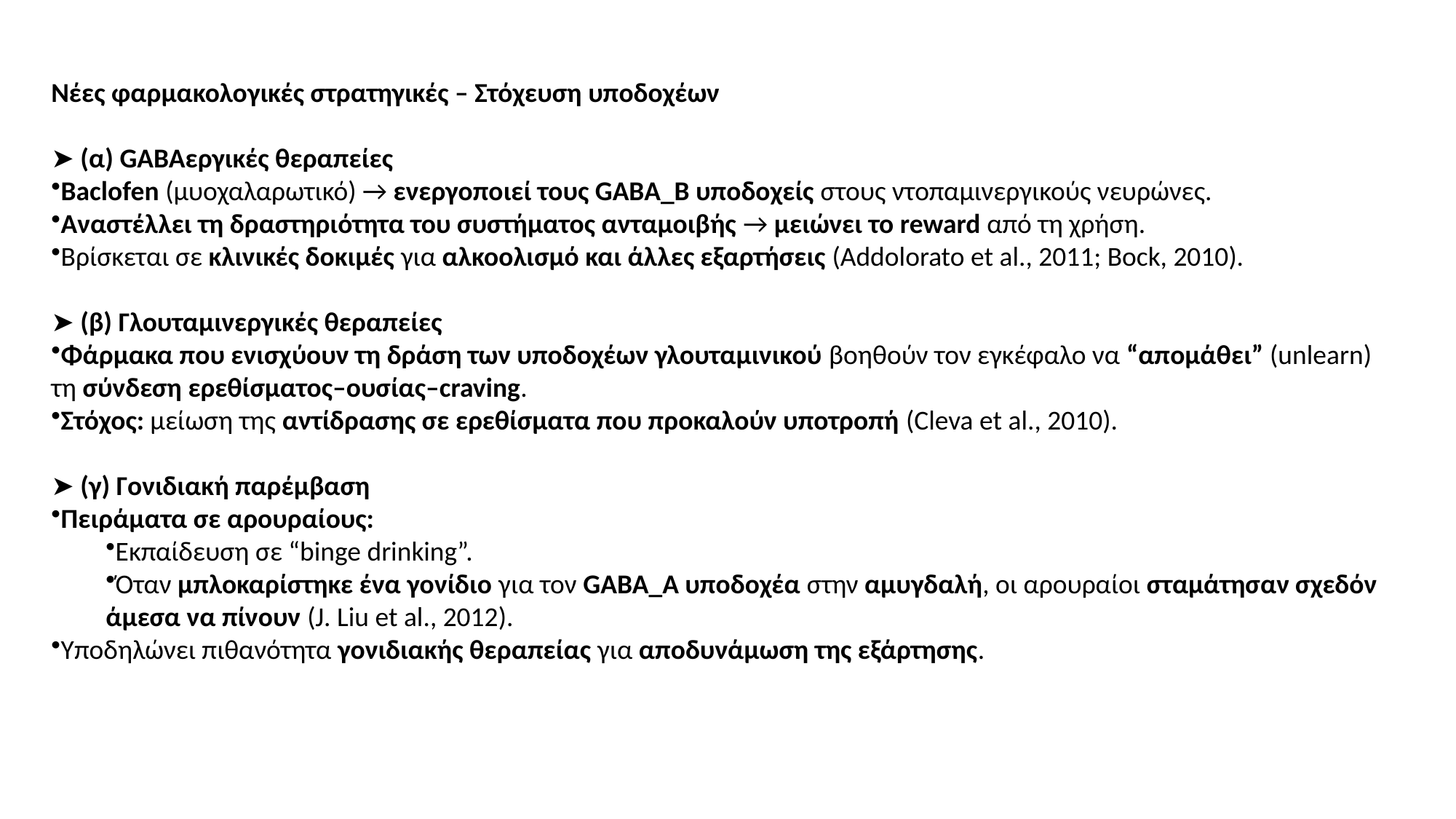

Νέες φαρμακολογικές στρατηγικές – Στόχευση υποδοχέων

➤ (α) GABAεργικές θεραπείες
Baclofen (μυοχαλαρωτικό) → ενεργοποιεί τους GABA_B υποδοχείς στους ντοπαμινεργικούς νευρώνες.
Αναστέλλει τη δραστηριότητα του συστήματος ανταμοιβής → μειώνει το reward από τη χρήση.
Βρίσκεται σε κλινικές δοκιμές για αλκοολισμό και άλλες εξαρτήσεις (Addolorato et al., 2011; Bock, 2010).

➤ (β) Γλουταμινεργικές θεραπείες
Φάρμακα που ενισχύουν τη δράση των υποδοχέων γλουταμινικού βοηθούν τον εγκέφαλο να “απομάθει” (unlearn) τη σύνδεση ερεθίσματος–ουσίας–craving.
Στόχος: μείωση της αντίδρασης σε ερεθίσματα που προκαλούν υποτροπή (Cleva et al., 2010).

➤ (γ) Γονιδιακή παρέμβαση
Πειράματα σε αρουραίους:
Εκπαίδευση σε “binge drinking”.
Όταν μπλοκαρίστηκε ένα γονίδιο για τον GABA_A υποδοχέα στην αμυγδαλή, οι αρουραίοι σταμάτησαν σχεδόν άμεσα να πίνουν (J. Liu et al., 2012).
Υποδηλώνει πιθανότητα γονιδιακής θεραπείας για αποδυνάμωση της εξάρτησης.